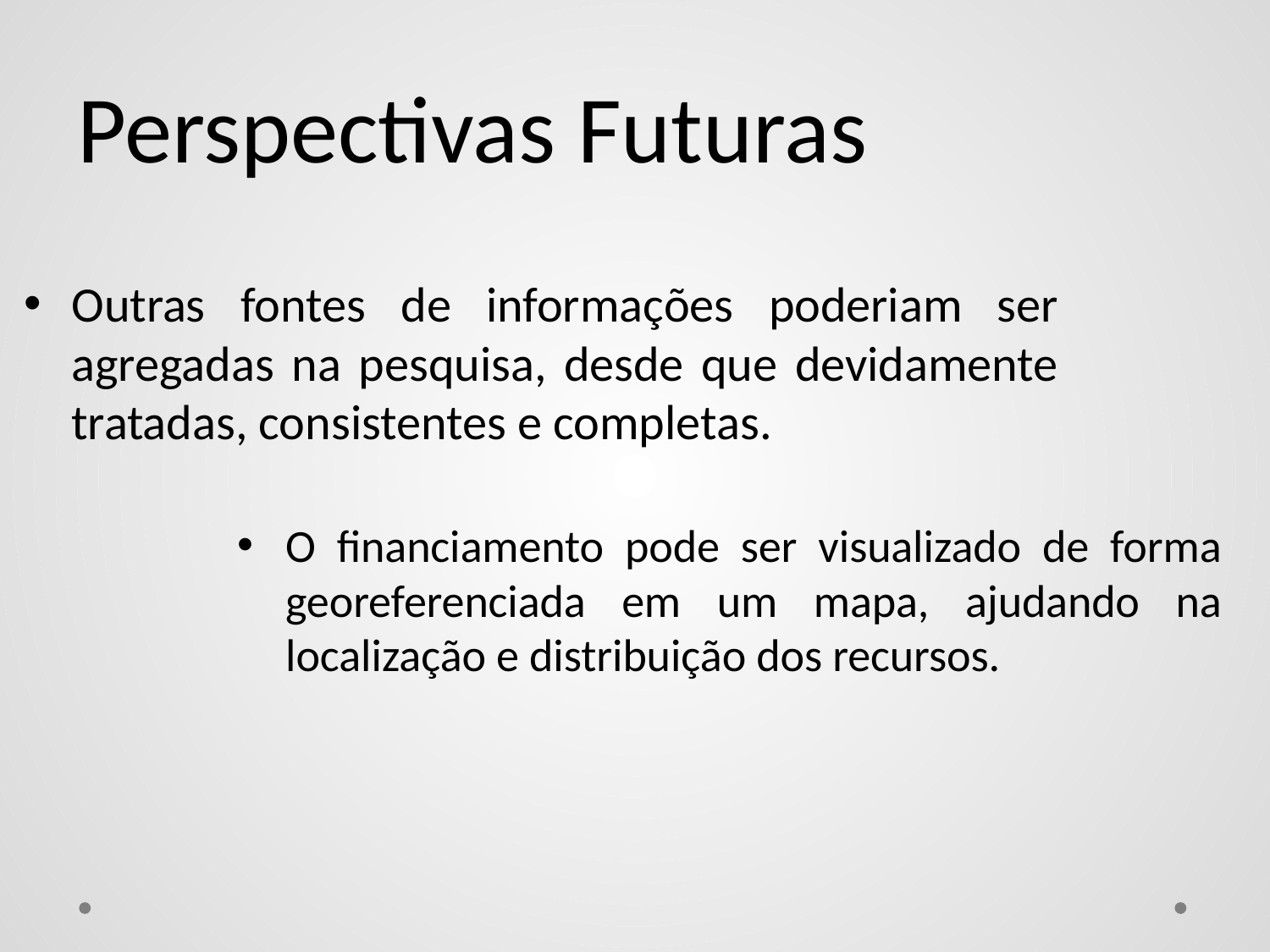

# Perspectivas Futuras
Outras fontes de informações poderiam ser agregadas na pesquisa, desde que devidamente tratadas, consistentes e completas.

O financiamento pode ser visualizado de forma georeferenciada em um mapa, ajudando na localização e distribuição dos recursos.